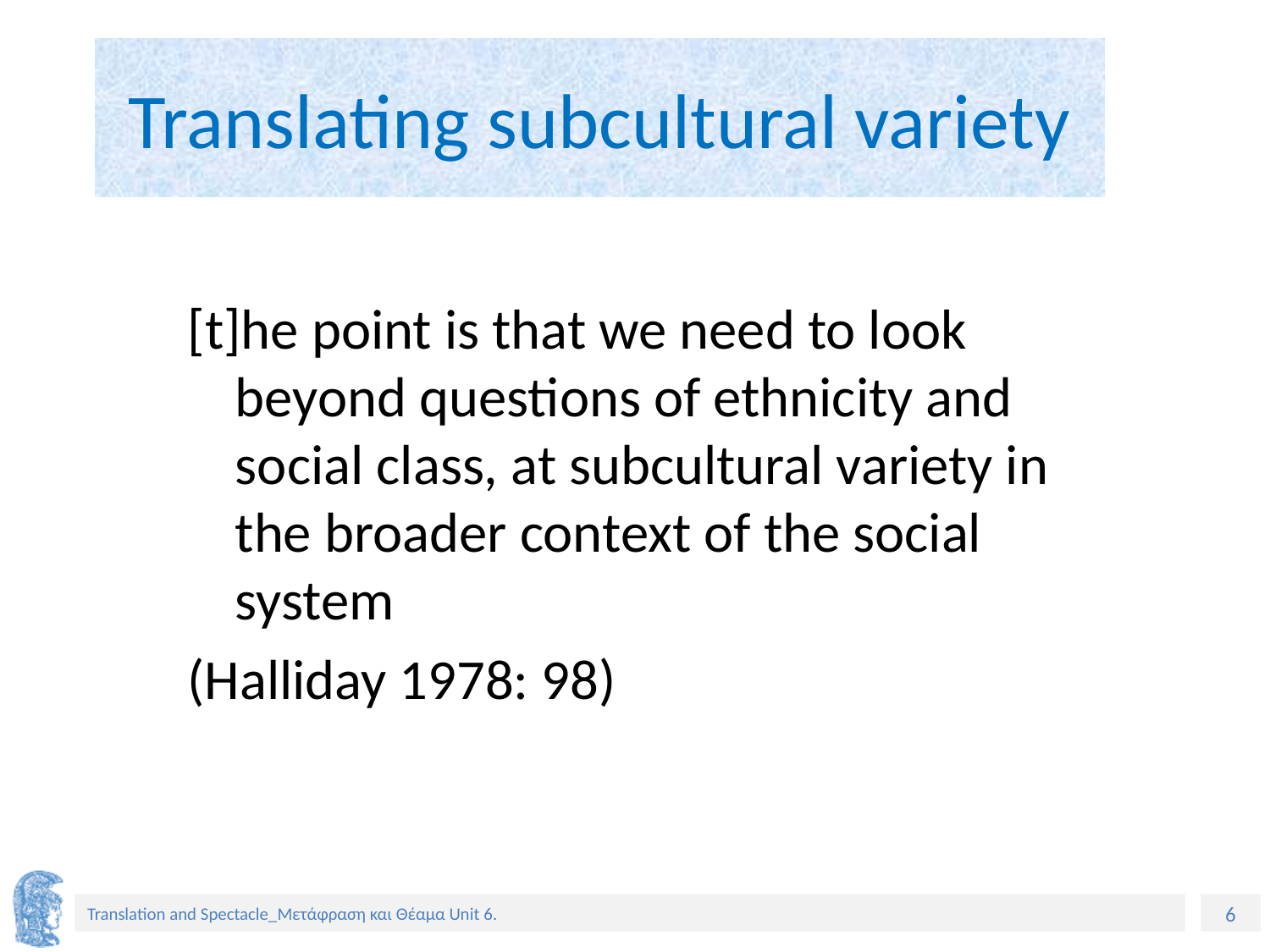

# Translating subcultural variety
[t]he point is that we need to look beyond questions of ethnicity and social class, at subcultural variety in the broader context of the social system
(Halliday 1978: 98)